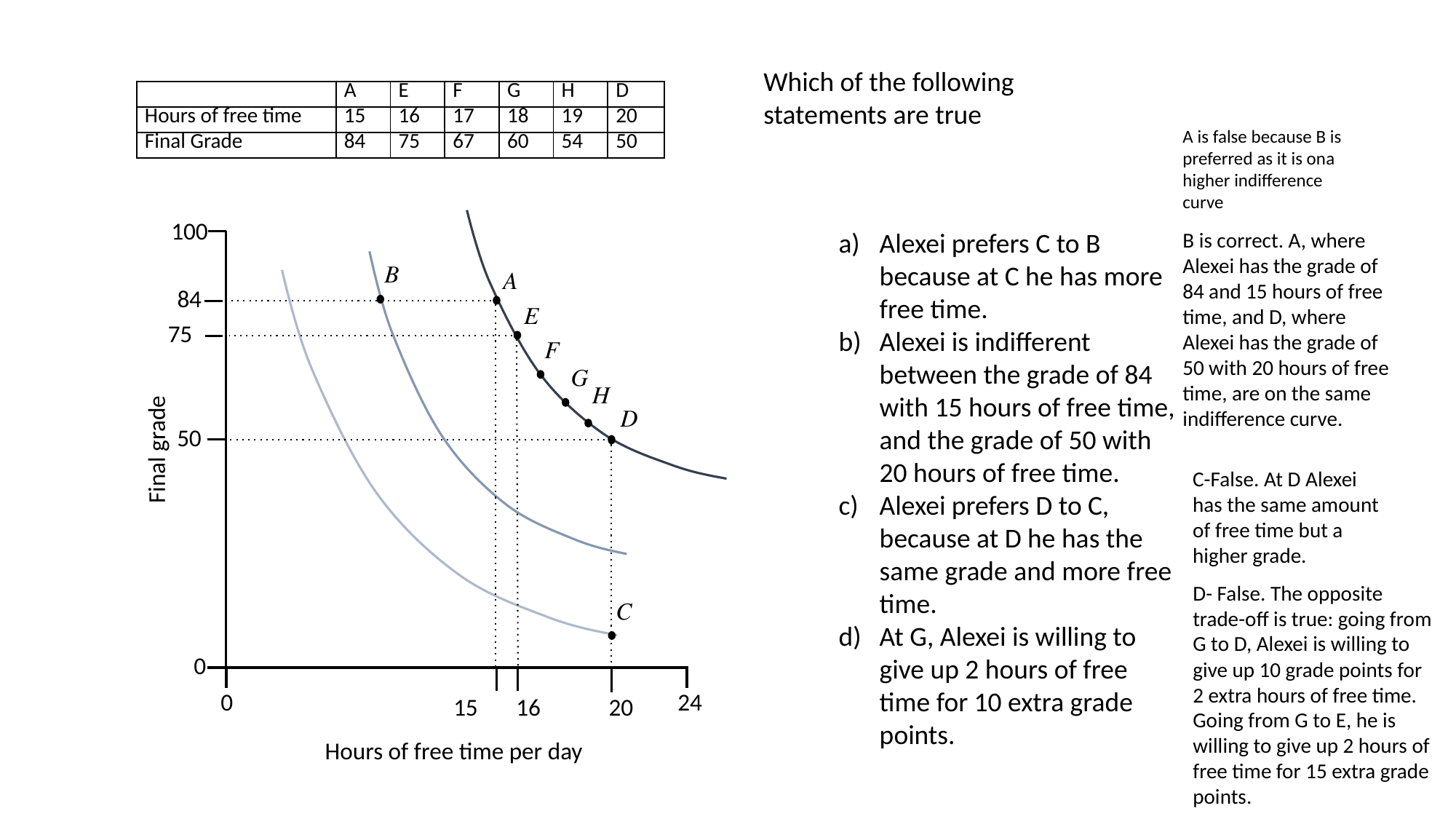

Which of the following statements are true
|  | A | E | F | G | H | D |
| --- | --- | --- | --- | --- | --- | --- |
| Hours of free time | 15 | 16 | 17 | 18 | 19 | 20 |
| Final Grade | 84 | 75 | 67 | 60 | 54 | 50 |
A is false because B is preferred as it is ona higher indifference curve
100
Final grade
0
0
24
Hours of free time per day

B

A

84
15

E

75
16
F

G

H

D

50
20
C

Alexei prefers C to B because at C he has more free time.
Alexei is indifferent between the grade of 84 with 15 hours of free time, and the grade of 50 with 20 hours of free time.
Alexei prefers D to C, because at D he has the same grade and more free time.
At G, Alexei is willing to give up 2 hours of free time for 10 extra grade points.
B is correct. A, where Alexei has the grade of 84 and 15 hours of free time, and D, where Alexei has the grade of 50 with 20 hours of free time, are on the same indifference curve.
C-False. At D Alexei has the same amount of free time but a higher grade.
D- False. The opposite trade-off is true: going from G to D, Alexei is willing to give up 10 grade points for 2 extra hours of free time. Going from G to E, he is willing to give up 2 hours of free time for 15 extra grade points.